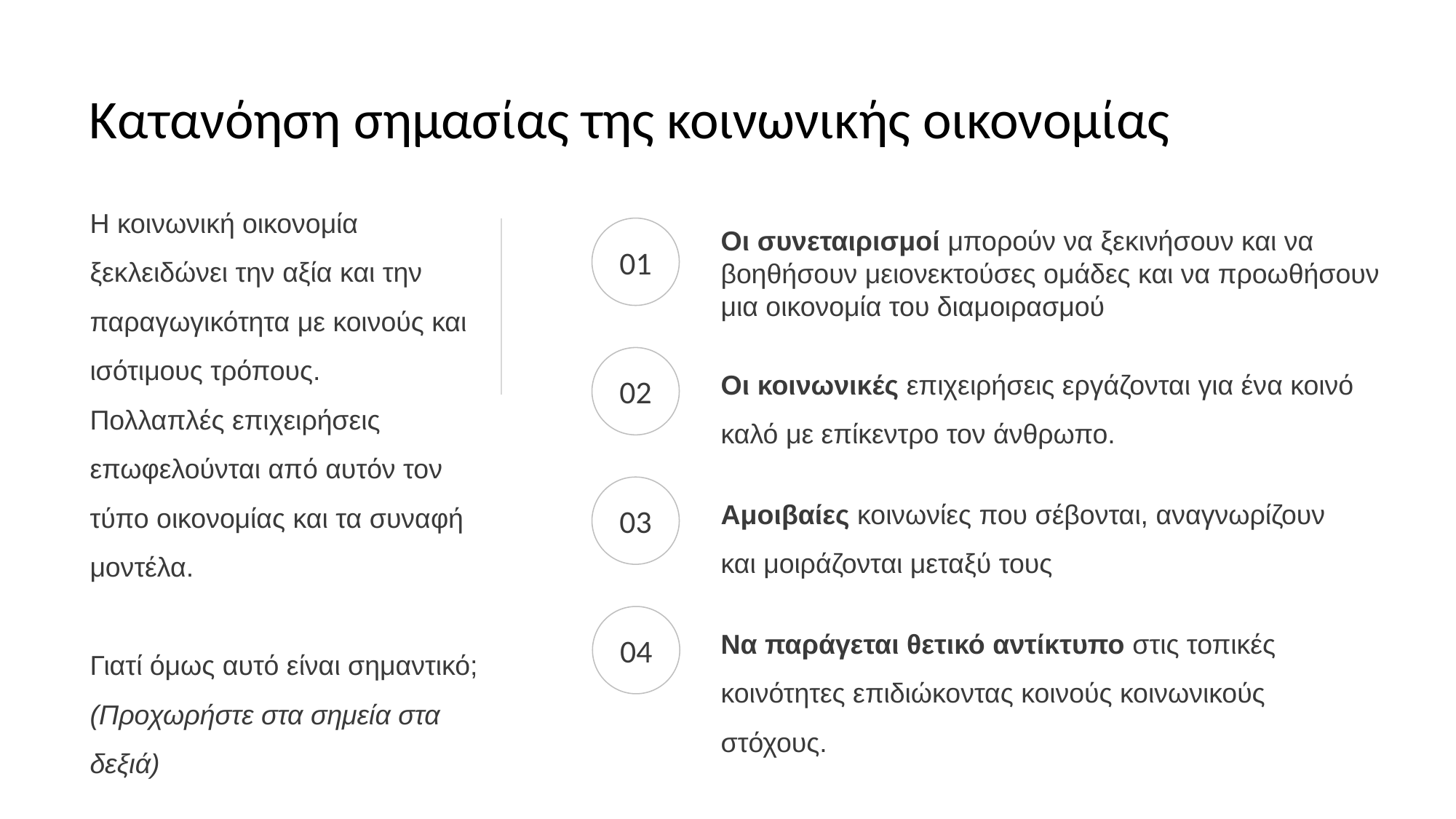

# Κατανόηση σημασίας της κοινωνικής οικονομίας
Η κοινωνική οικονομία ξεκλειδώνει την αξία και την παραγωγικότητα με κοινούς και ισότιμους τρόπους.
Πολλαπλές επιχειρήσεις επωφελούνται από αυτόν τον τύπο οικονομίας και τα συναφή μοντέλα.

Γιατί όμως αυτό είναι σημαντικό;
(Προχωρήστε στα σημεία στα δεξιά)
01
Οι συνεταιρισμοί μπορούν να ξεκινήσουν και να βοηθήσουν μειονεκτούσες ομάδες και να προωθήσουν μια οικονομία του διαμοιρασμού
Οι κοινωνικές επιχειρήσεις εργάζονται για ένα κοινό καλό με επίκεντρο τον άνθρωπο.
02
Αμοιβαίες κοινωνίες που σέβονται, αναγνωρίζουν και μοιράζονται μεταξύ τους
03
Να παράγεται θετικό αντίκτυπο στις τοπικές κοινότητες επιδιώκοντας κοινούς κοινωνικούς στόχους.
04